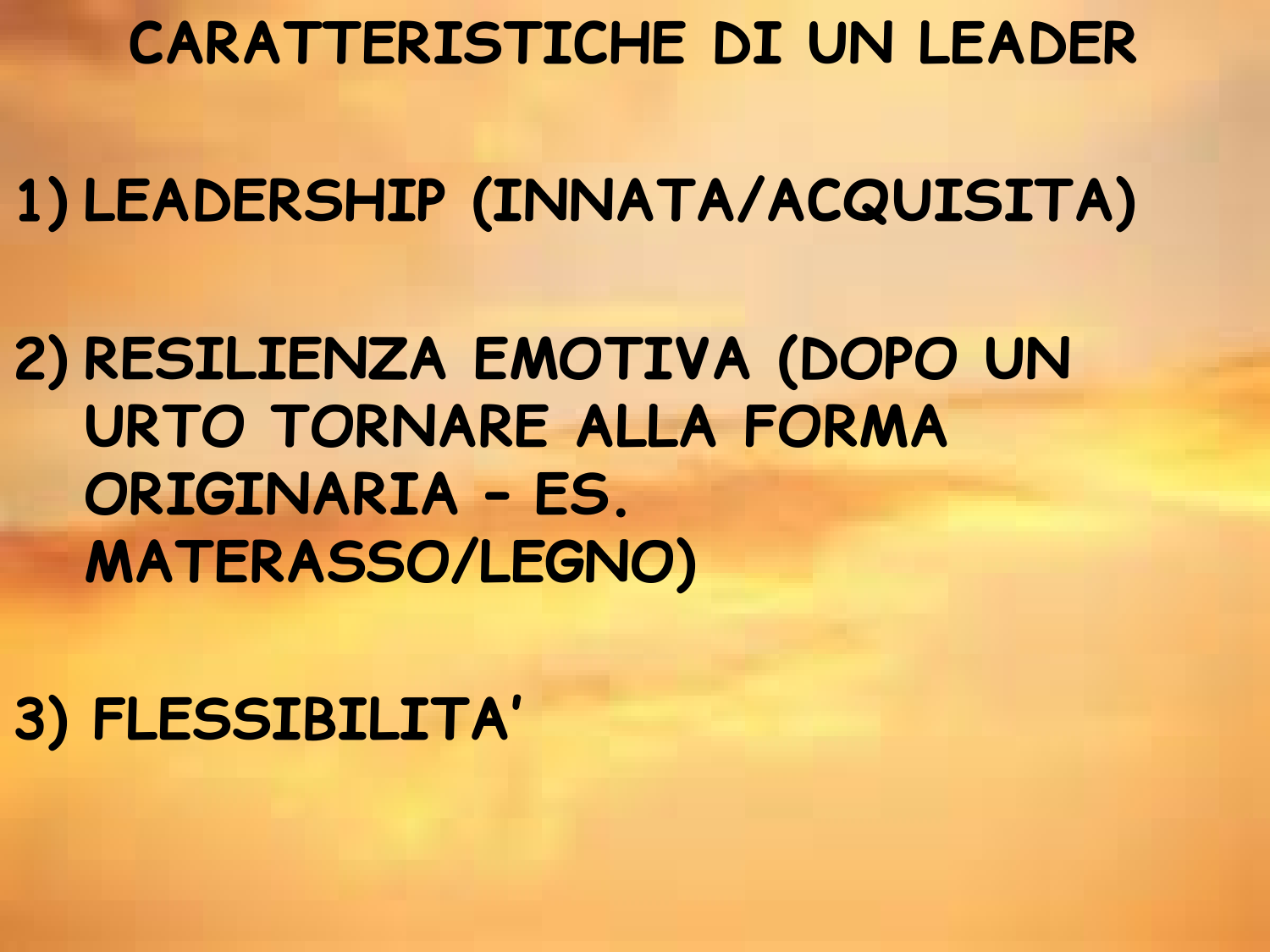

CARATTERISTICHE DI UN LEADER

LEADERSHIP (INNATA/ACQUISITA)

RESILIENZA EMOTIVA (DOPO UN URTO TORNARE ALLA FORMA ORIGINARIA – ES. MATERASSO/LEGNO)

3) FLESSIBILITA’
# 2